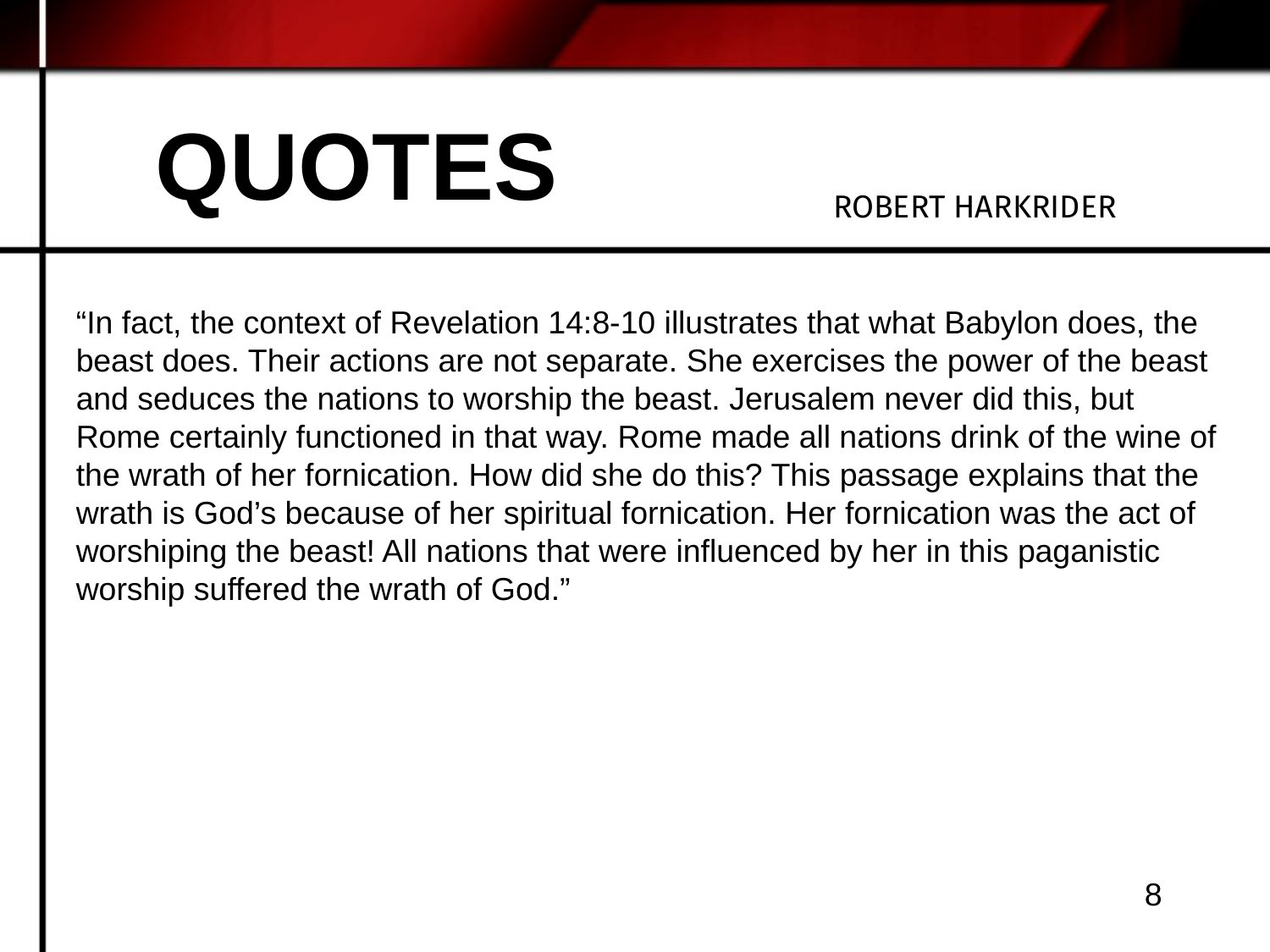

# QUOTES
ROBERT HARKRIDER
“In fact, the context of Revelation 14:8-10 illustrates that what Babylon does, the beast does. Their actions are not separate. She exercises the power of the beast and seduces the nations to worship the beast. Jerusalem never did this, but Rome certainly functioned in that way. Rome made all nations drink of the wine of the wrath of her fornication. How did she do this? This passage explains that the wrath is God’s because of her spiritual fornication. Her fornication was the act of worshiping the beast! All nations that were influenced by her in this paganistic worship suffered the wrath of God.”
8